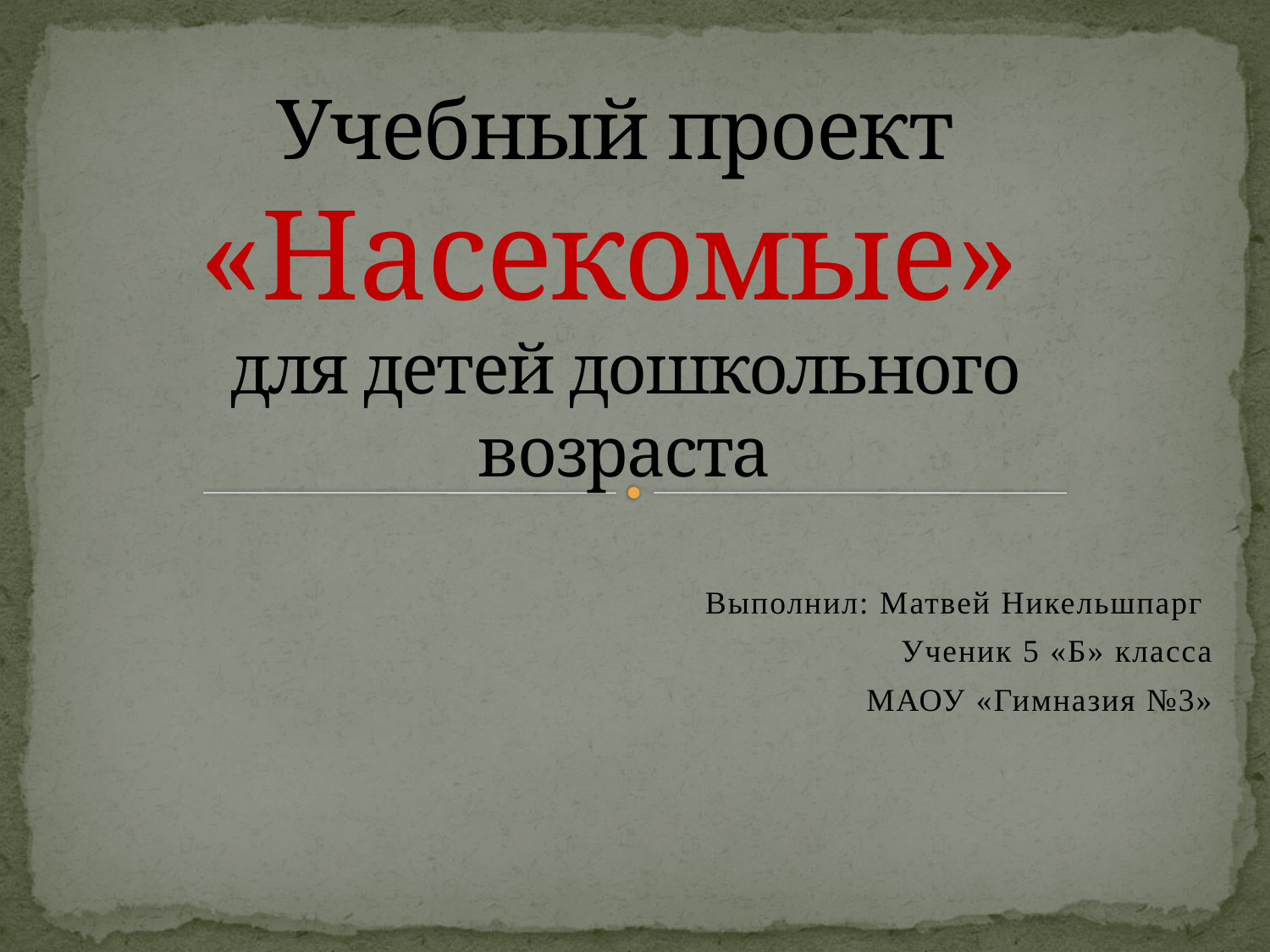

# Учебный проект «Насекомые» для детей дошкольного возраста
Выполнил: Матвей Никельшпарг
Ученик 5 «Б» класса
МАОУ «Гимназия №3»